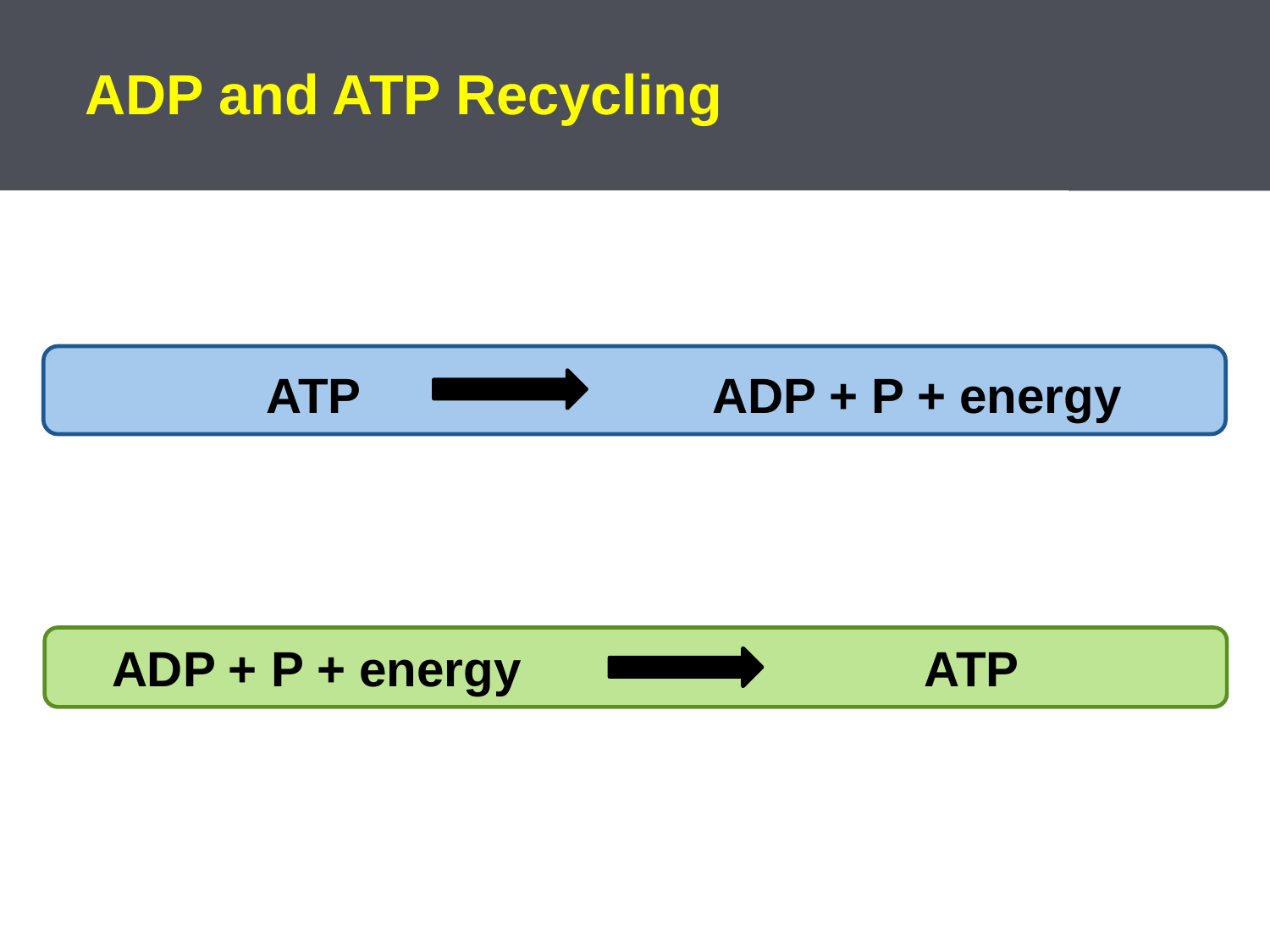

# ADP and ATP Recycling
               ATP 	ADP + P + energy

     ADP + P + energy	                          ATP